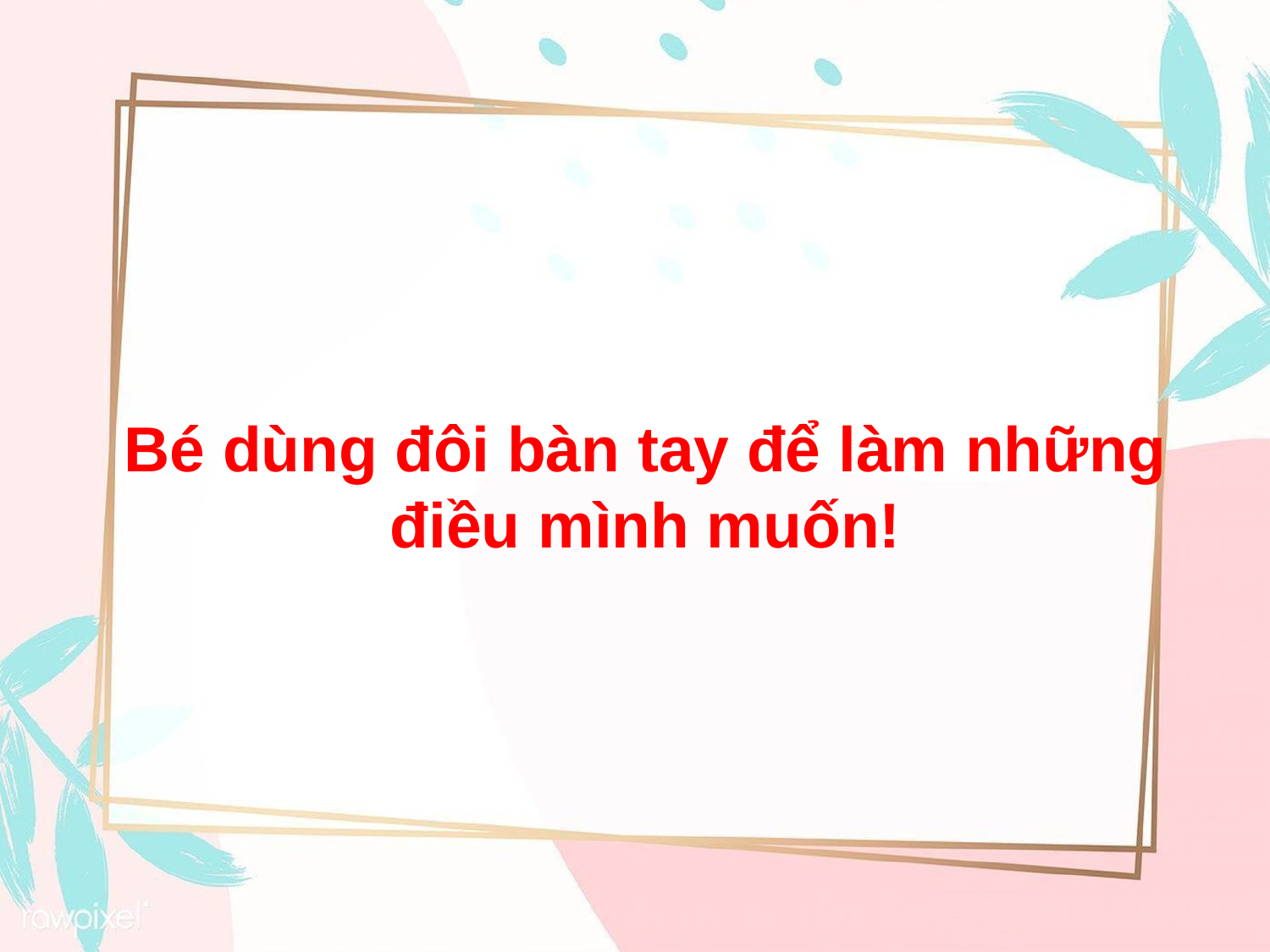

Bé dùng đôi bàn tay để làm những điều mình muốn!